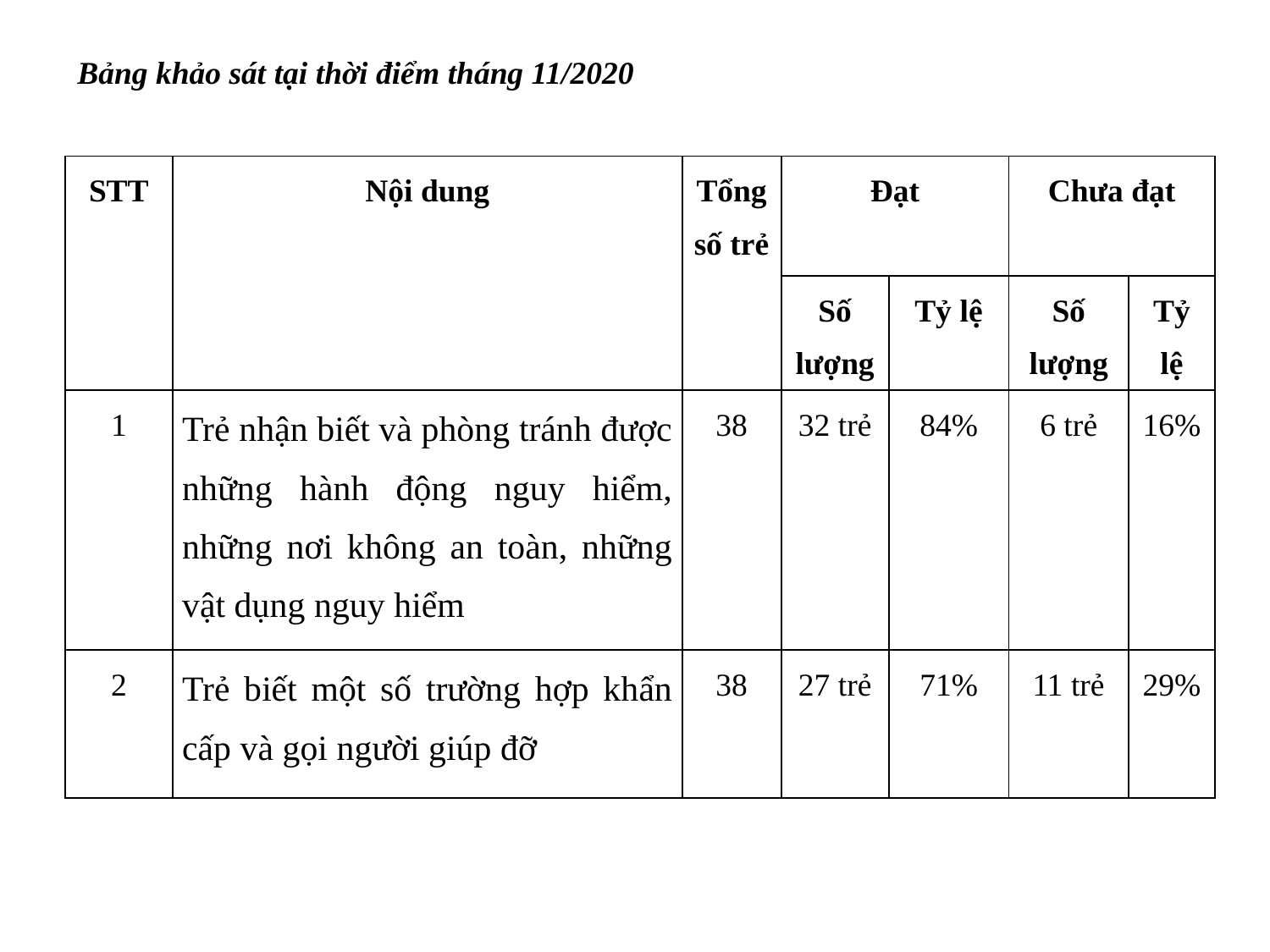

Bảng khảo sát tại thời điểm tháng 11/2020
| STT | Nội dung | Tổng số trẻ | Đạt |  | Chưa đạt |  |
| --- | --- | --- | --- | --- | --- | --- |
|  |  |  | Số lượng | Tỷ lệ | Số lượng | Tỷ lệ |
| 1 | Trẻ nhận biết và phòng tránh được những hành động nguy hiểm, những nơi không an toàn, những vật dụng nguy hiểm | 38 | 32 trẻ | 84% | 6 trẻ | 16% |
| 2 | Trẻ biết một số trường hợp khẩn cấp và gọi người giúp đỡ | 38 | 27 trẻ | 71% | 11 trẻ | 29% |